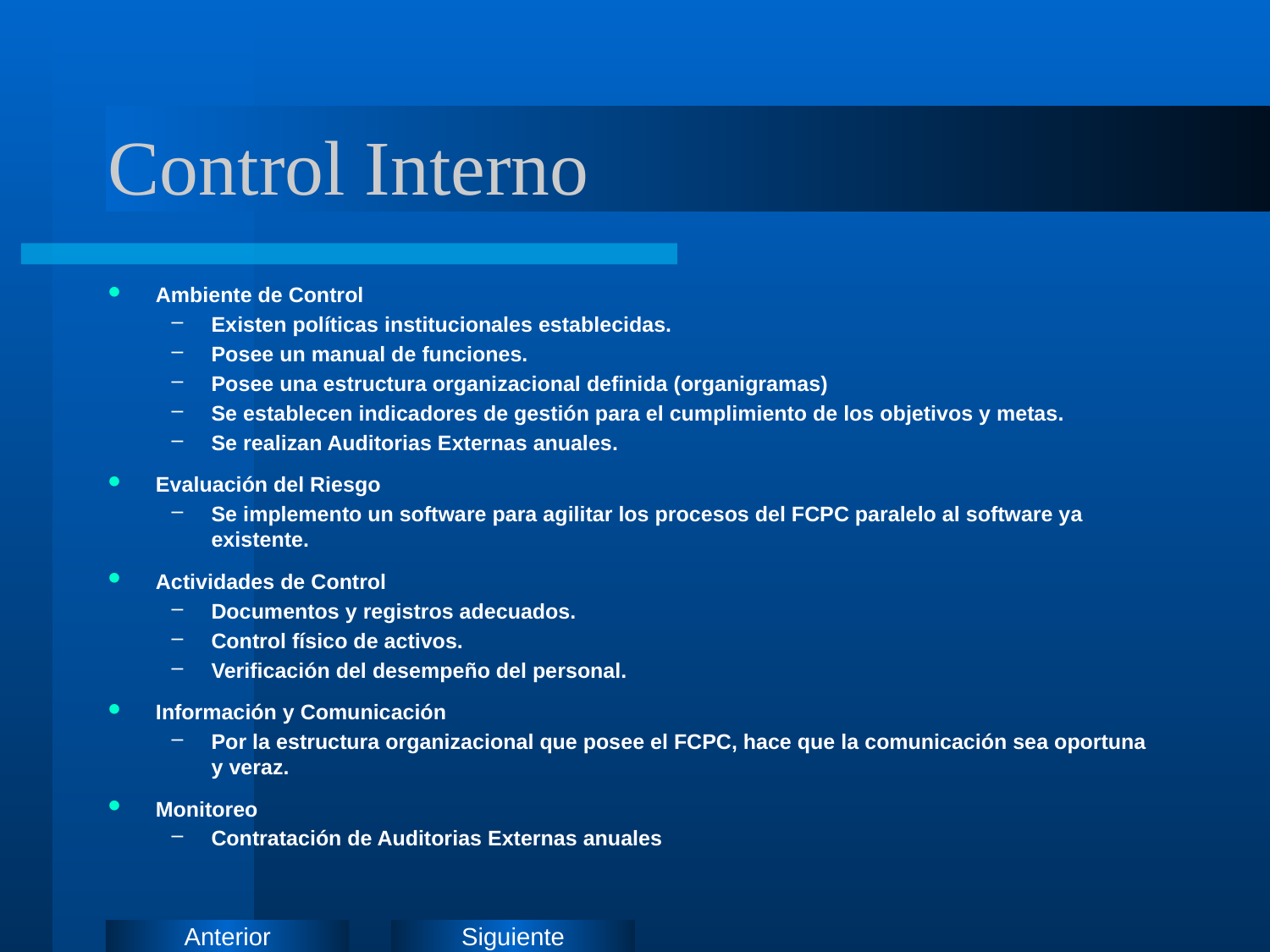

# Control Interno
Ambiente de Control
Existen políticas institucionales establecidas.
Posee un manual de funciones.
Posee una estructura organizacional definida (organigramas)
Se establecen indicadores de gestión para el cumplimiento de los objetivos y metas.
Se realizan Auditorias Externas anuales.

Evaluación del Riesgo
Se implemento un software para agilitar los procesos del FCPC paralelo al software ya existente.

Actividades de Control
Documentos y registros adecuados.
Control físico de activos.
Verificación del desempeño del personal.

Información y Comunicación
Por la estructura organizacional que posee el FCPC, hace que la comunicación sea oportuna y veraz.

Monitoreo
Contratación de Auditorias Externas anuales